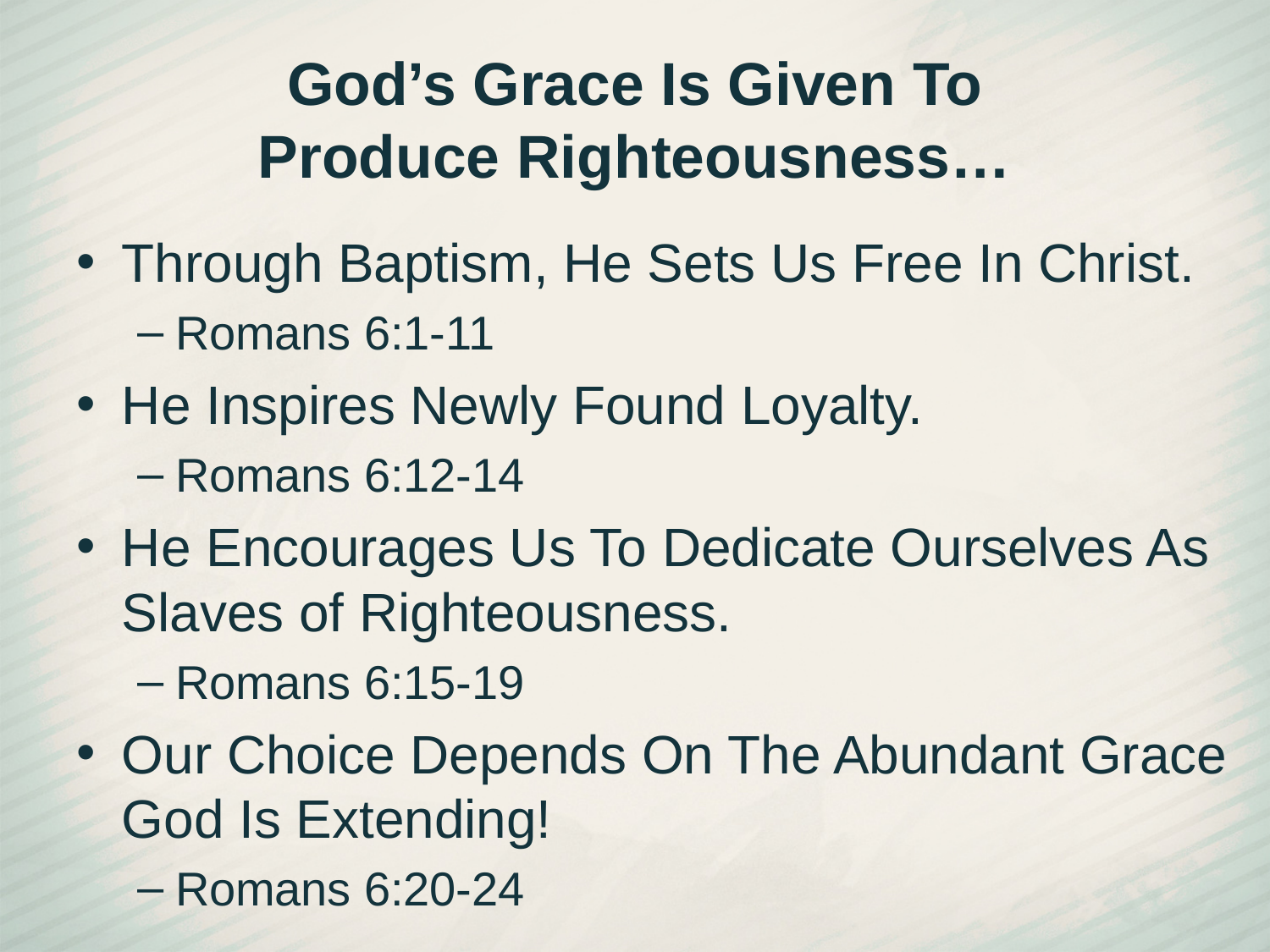

# God’s Grace Is Given To Produce Righteousness…
Through Baptism, He Sets Us Free In Christ.
Romans 6:1-11
He Inspires Newly Found Loyalty.
Romans 6:12-14
He Encourages Us To Dedicate Ourselves As Slaves of Righteousness.
Romans 6:15-19
Our Choice Depends On The Abundant Grace God Is Extending!
Romans 6:20-24